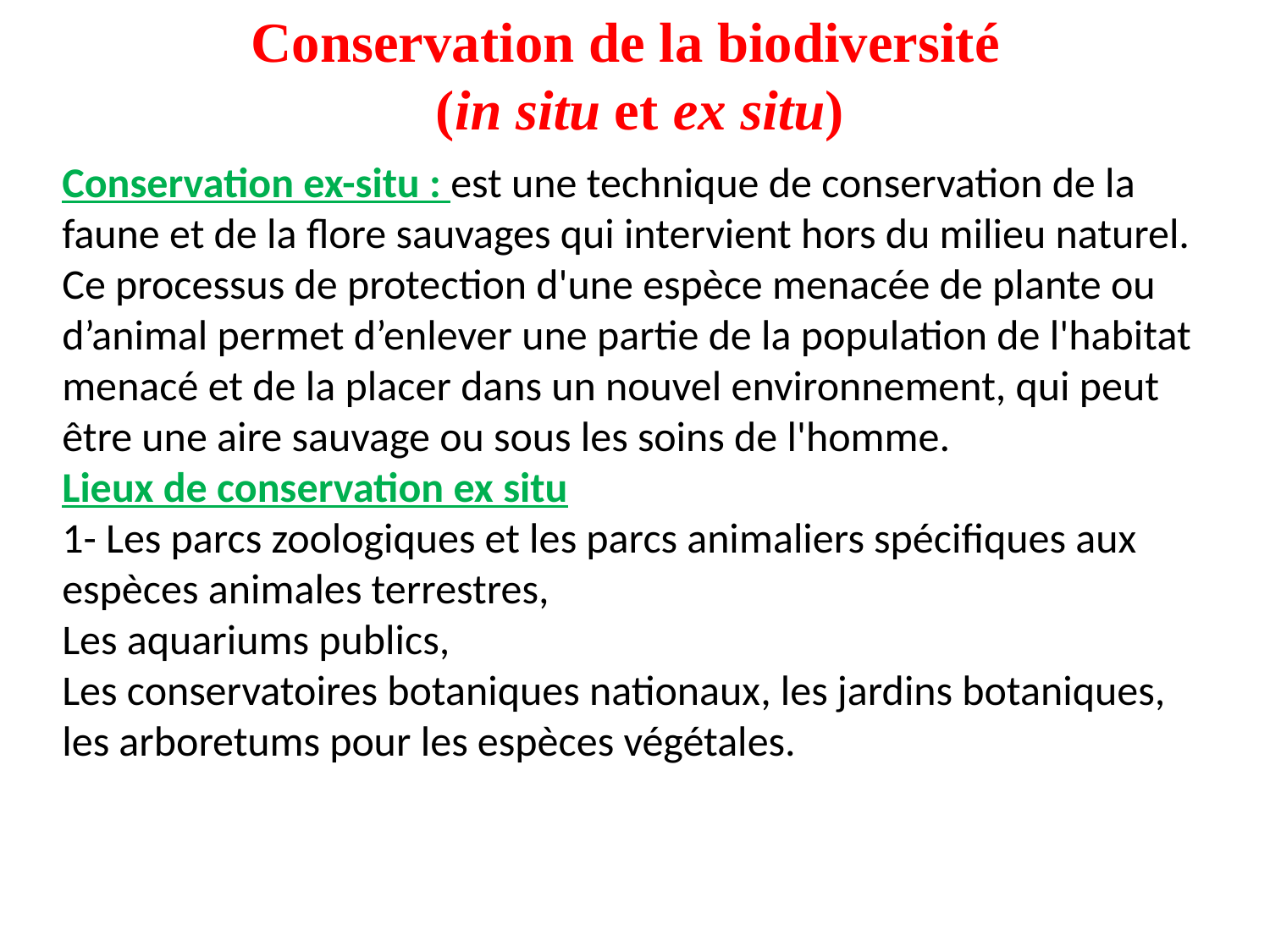

Conservation de la biodiversité
(in situ et ex situ)
Conservation ex-situ : est une technique de conservation de la faune et de la flore sauvages qui intervient hors du milieu naturel. Ce processus de protection d'une espèce menacée de plante ou d’animal permet d’enlever une partie de la population de l'habitat menacé et de la placer dans un nouvel environnement, qui peut être une aire sauvage ou sous les soins de l'homme.
Lieux de conservation ex situ
1- Les parcs zoologiques et les parcs animaliers spécifiques aux espèces animales terrestres,
Les aquariums publics,
Les conservatoires botaniques nationaux, les jardins botaniques, les arboretums pour les espèces végétales.